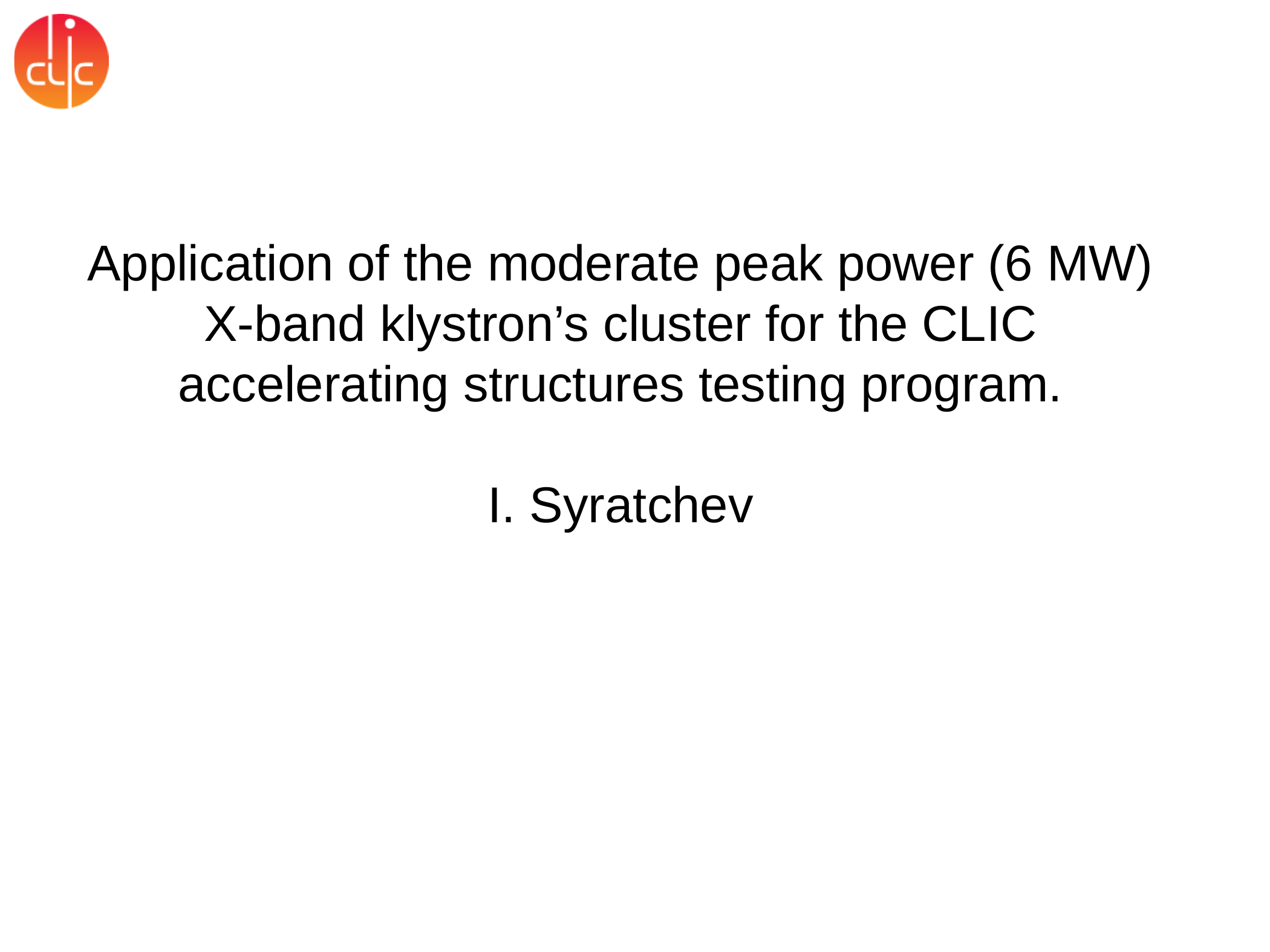

Application of the moderate peak power (6 MW) X-band klystron’s cluster for the CLIC accelerating structures testing program.

I. Syratchev